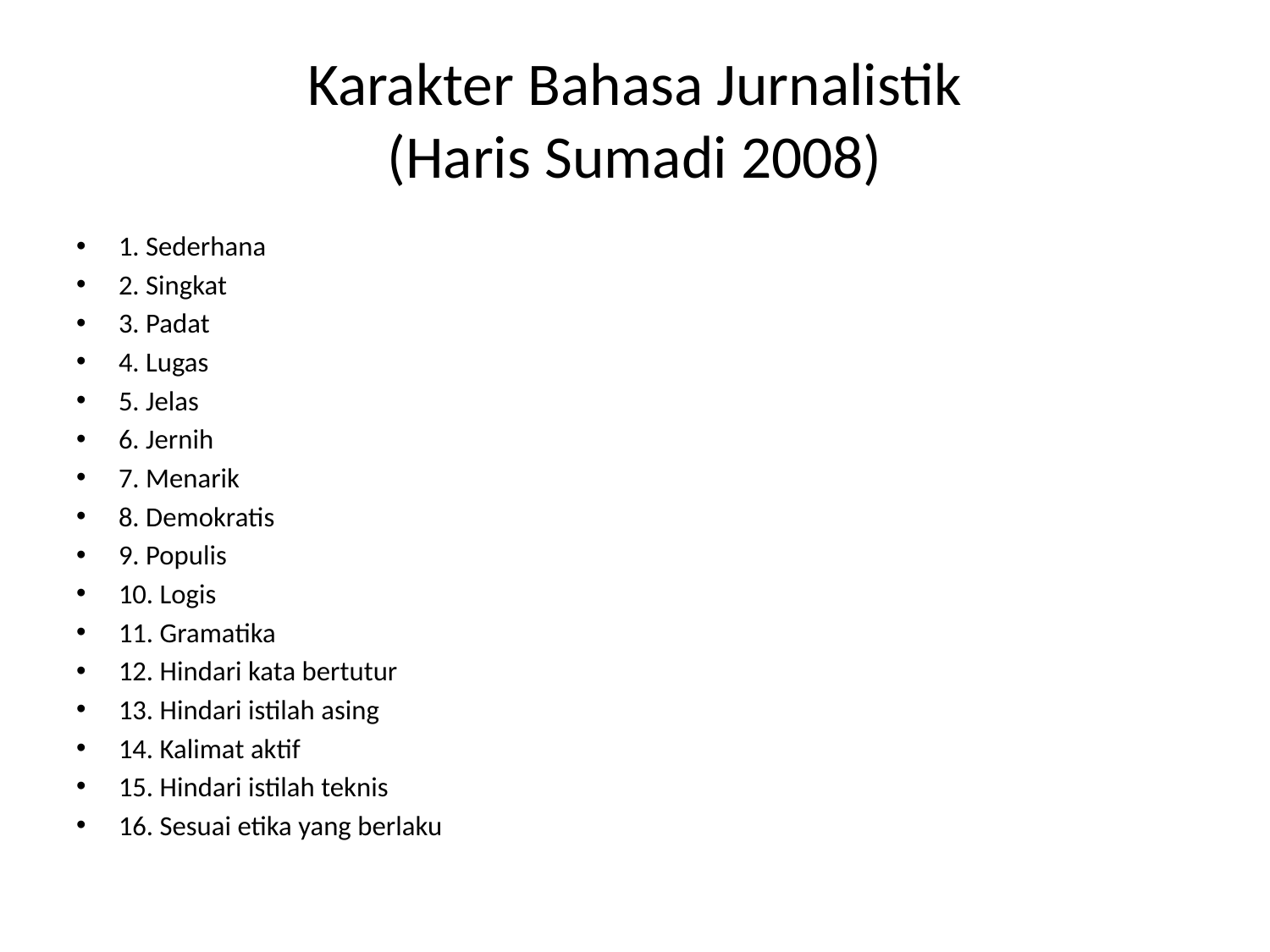

# Karakter Bahasa Jurnalistik (Haris Sumadi 2008)
1. Sederhana
2. Singkat
3. Padat
4. Lugas
5. Jelas
6. Jernih
7. Menarik
8. Demokratis
9. Populis
10. Logis
11. Gramatika
12. Hindari kata bertutur
13. Hindari istilah asing
14. Kalimat aktif
15. Hindari istilah teknis
16. Sesuai etika yang berlaku